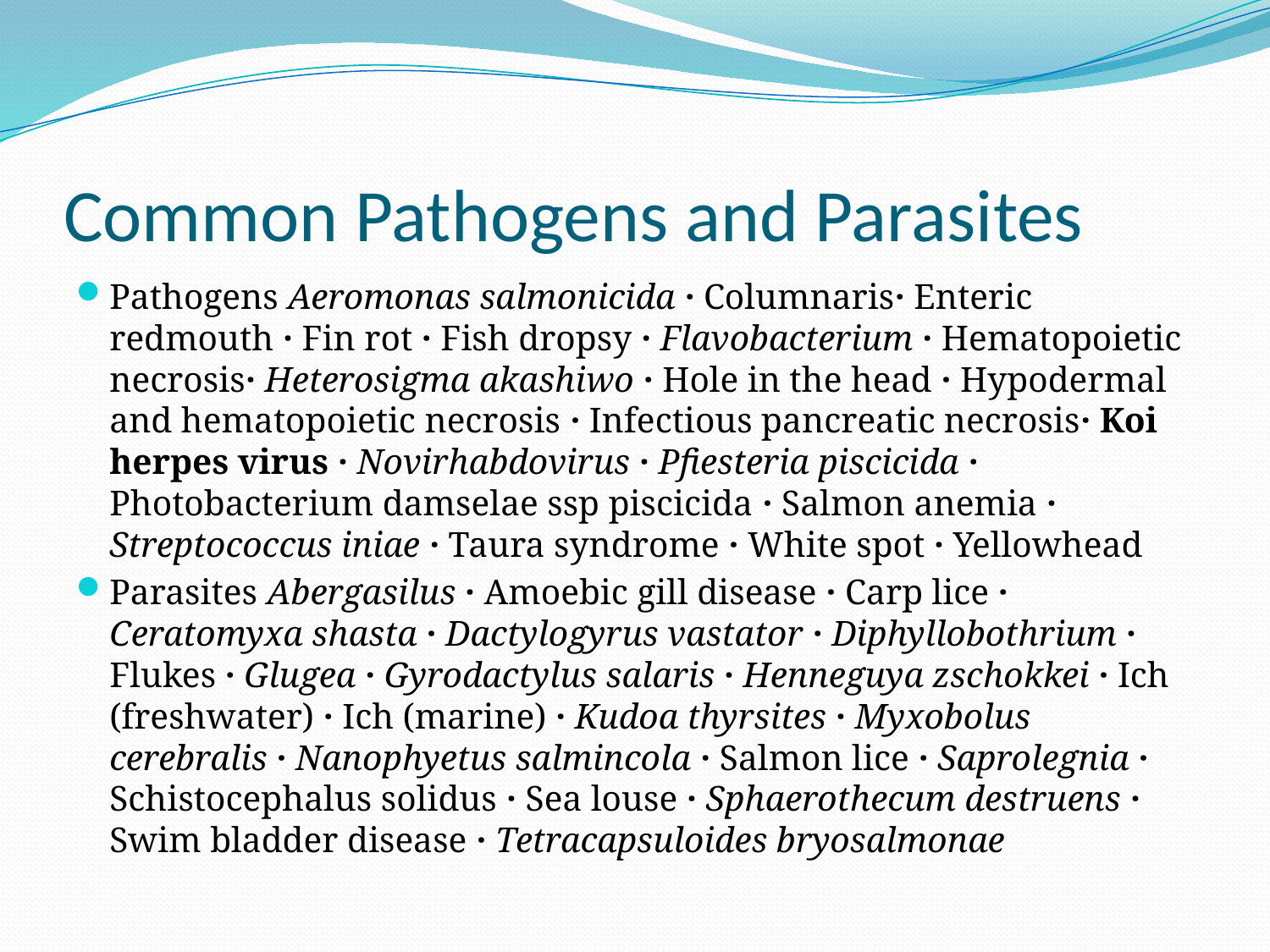

# Common Pathogens and Parasites
Pathogens Aeromonas salmonicida · Columnaris· Enteric redmouth · Fin rot · Fish dropsy · Flavobacterium · Hematopoietic necrosis· Heterosigma akashiwo · Hole in the head · Hypodermal and hematopoietic necrosis · Infectious pancreatic necrosis· Koi herpes virus · Novirhabdovirus · Pfiesteria piscicida · Photobacterium damselae ssp piscicida · Salmon anemia · Streptococcus iniae · Taura syndrome · White spot · Yellowhead
Parasites Abergasilus · Amoebic gill disease · Carp lice · Ceratomyxa shasta · Dactylogyrus vastator · Diphyllobothrium · Flukes · Glugea · Gyrodactylus salaris · Henneguya zschokkei · Ich (freshwater) · Ich (marine) · Kudoa thyrsites · Myxobolus cerebralis · Nanophyetus salmincola · Salmon lice · Saprolegnia · Schistocephalus solidus · Sea louse · Sphaerothecum destruens · Swim bladder disease · Tetracapsuloides bryosalmonae